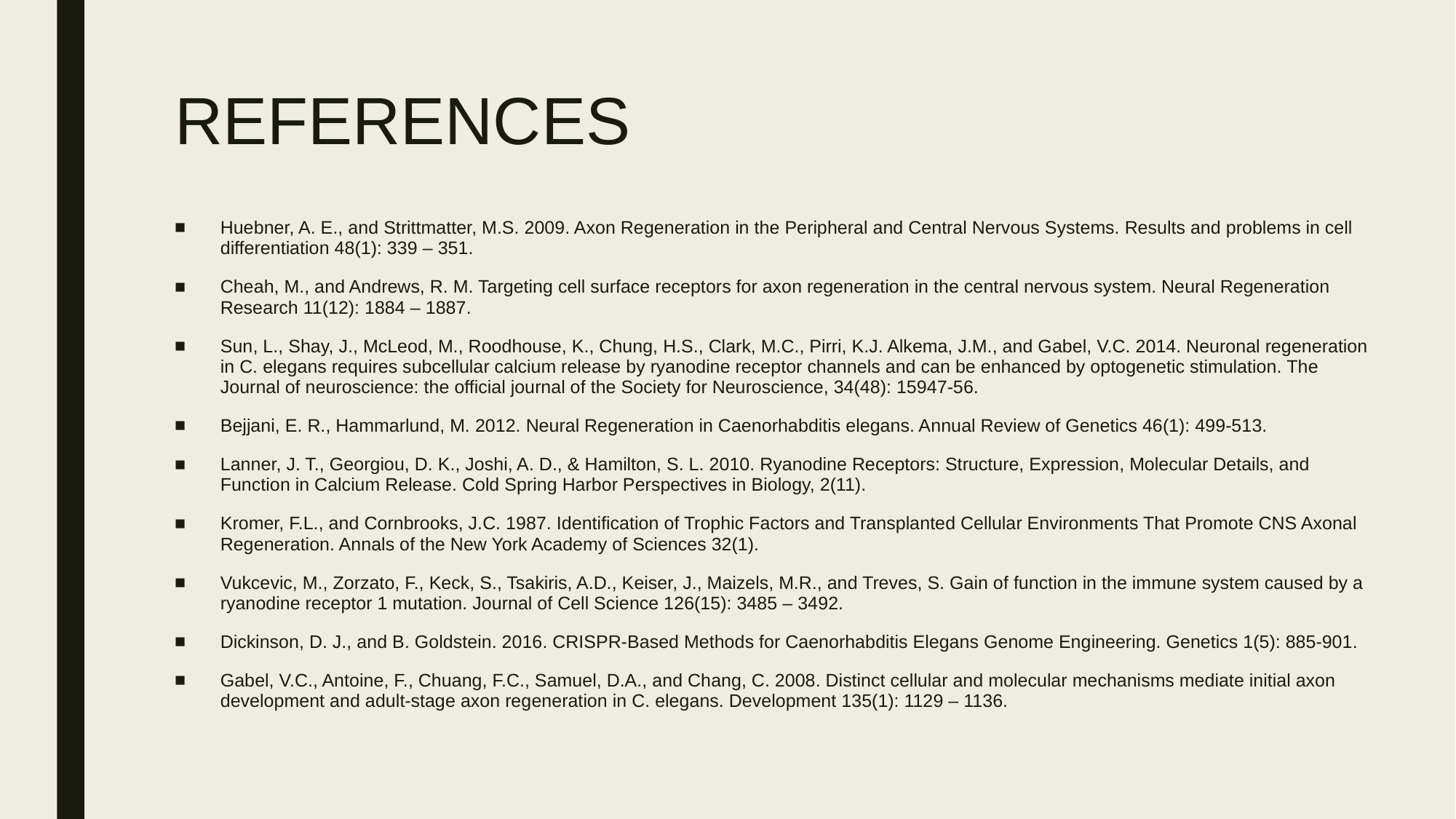

# REFERENCES
Huebner, A. E., and Strittmatter, M.S. 2009. Axon Regeneration in the Peripheral and Central Nervous Systems. Results and problems in cell differentiation 48(1): 339 – 351.
Cheah, M., and Andrews, R. M. Targeting cell surface receptors for axon regeneration in the central nervous system. Neural Regeneration Research 11(12): 1884 – 1887.
Sun, L., Shay, J., McLeod, M., Roodhouse, K., Chung, H.S., Clark, M.C., Pirri, K.J. Alkema, J.M., and Gabel, V.C. 2014. Neuronal regeneration in C. elegans requires subcellular calcium release by ryanodine receptor channels and can be enhanced by optogenetic stimulation. The Journal of neuroscience: the official journal of the Society for Neuroscience, 34(48): 15947-56.
Bejjani, E. R., Hammarlund, M. 2012. Neural Regeneration in Caenorhabditis elegans. Annual Review of Genetics 46(1): 499-513.
Lanner, J. T., Georgiou, D. K., Joshi, A. D., & Hamilton, S. L. 2010. Ryanodine Receptors: Structure, Expression, Molecular Details, and Function in Calcium Release. Cold Spring Harbor Perspectives in Biology, 2(11).
Kromer, F.L., and Cornbrooks, J.C. 1987. Identification of Trophic Factors and Transplanted Cellular Environments That Promote CNS Axonal Regeneration. Annals of the New York Academy of Sciences 32(1).
Vukcevic, M., Zorzato, F., Keck, S., Tsakiris, A.D., Keiser, J., Maizels, M.R., and Treves, S. Gain of function in the immune system caused by a ryanodine receptor 1 mutation. Journal of Cell Science 126(15): 3485 – 3492.
Dickinson, D. J., and B. Goldstein. 2016. CRISPR-Based Methods for Caenorhabditis Elegans Genome Engineering. Genetics 1(5): 885-901.
Gabel, V.C., Antoine, F., Chuang, F.C., Samuel, D.A., and Chang, C. 2008. Distinct cellular and molecular mechanisms mediate initial axon development and adult-stage axon regeneration in C. elegans. Development 135(1): 1129 – 1136.